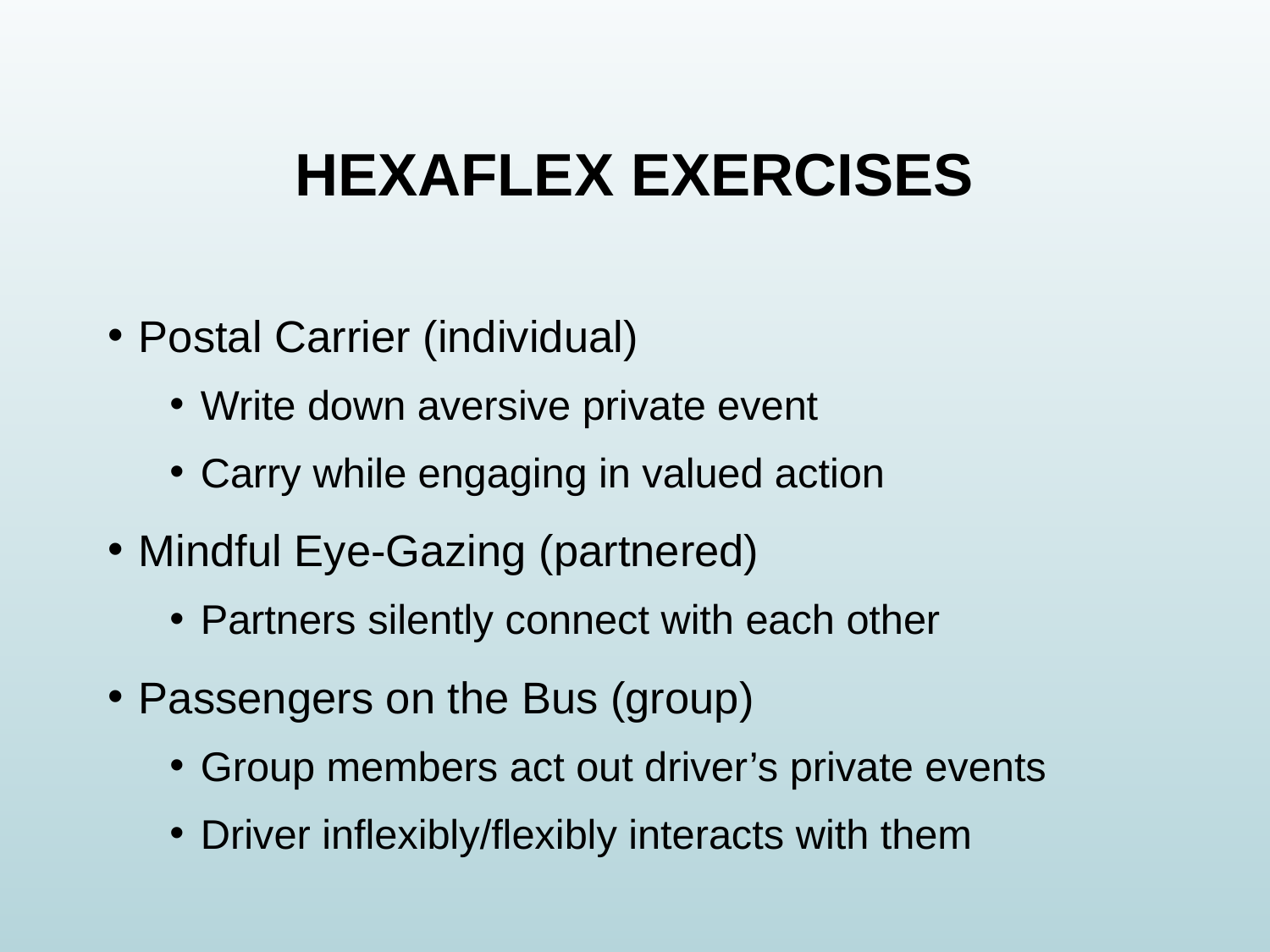

# Hexaflex exercises
Postal Carrier (individual)
Write down aversive private event
Carry while engaging in valued action
Mindful Eye-Gazing (partnered)
Partners silently connect with each other
Passengers on the Bus (group)
Group members act out driver’s private events
Driver inflexibly/flexibly interacts with them